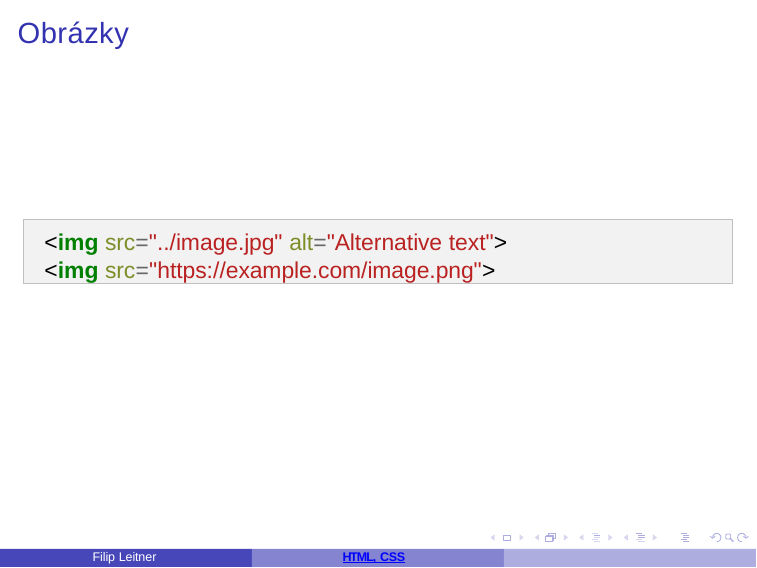

# Obrázky
<img src="../image.jpg" alt="Alternative text">
<img src="https://example.com/image.png">
Filip Leitner
HTML, CSS